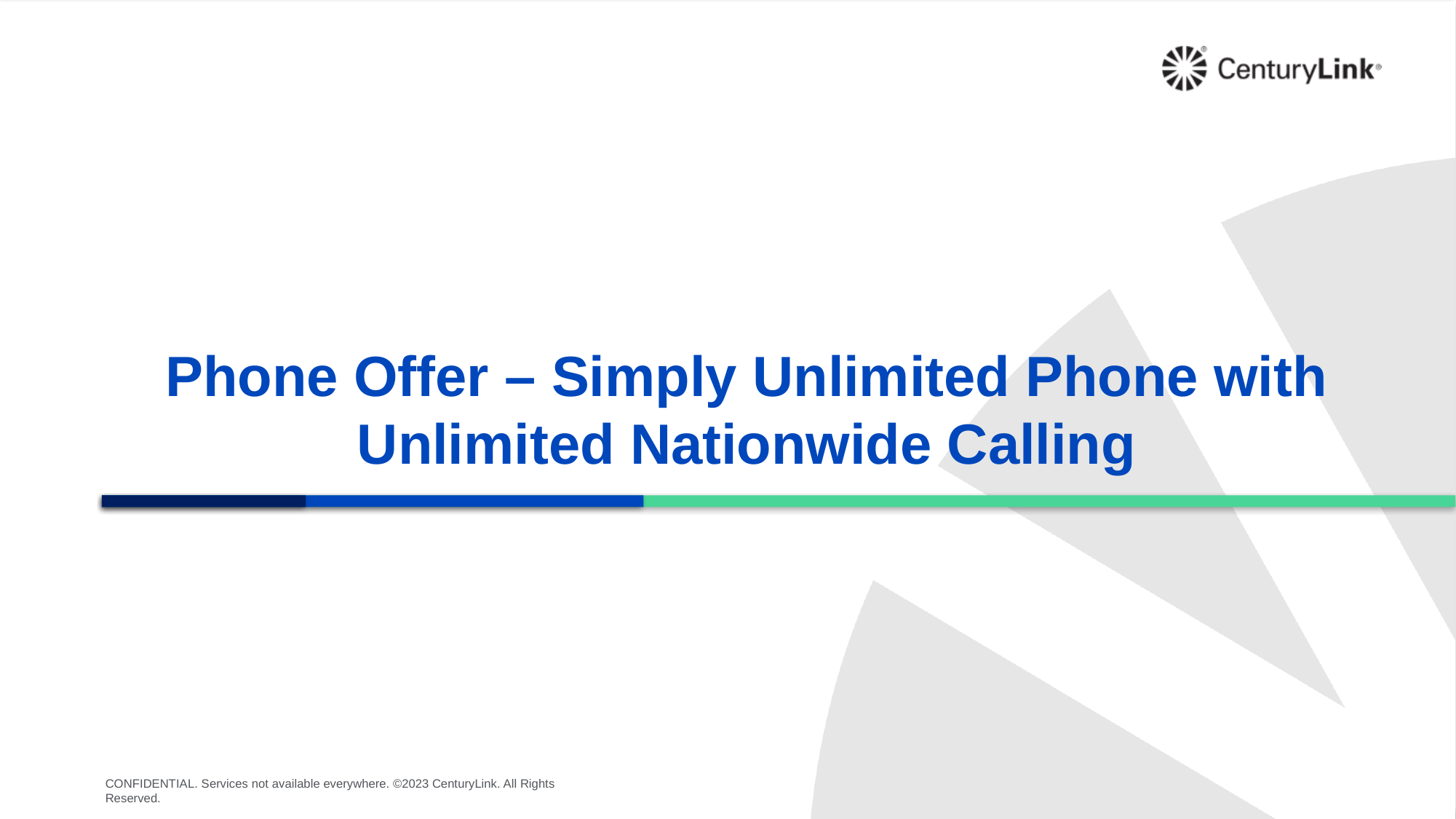

# Phone Offer – Simply Unlimited Phone with Unlimited Nationwide Calling